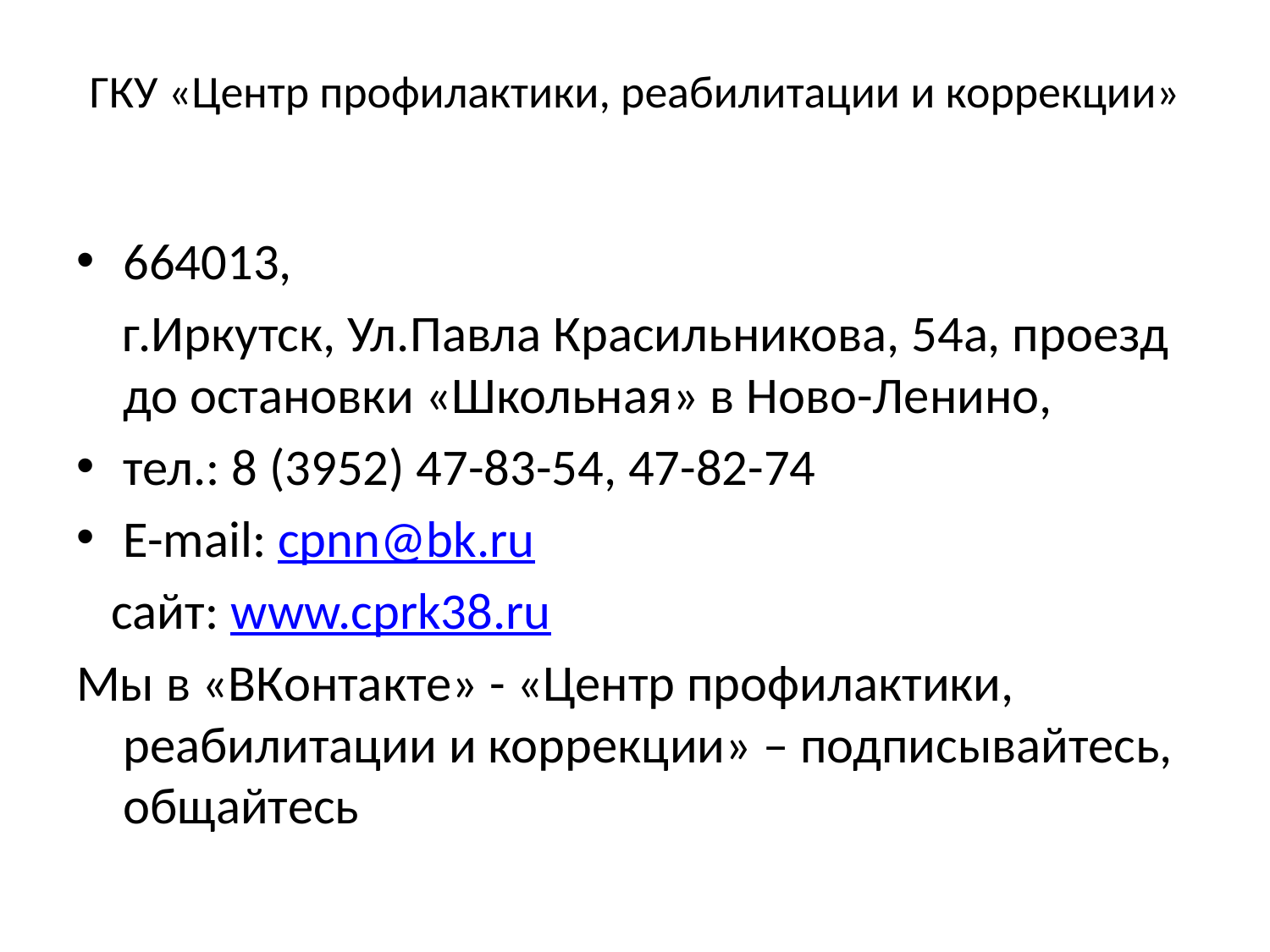

# ГКУ «Центр профилактики, реабилитации и коррекции»
664013,
    г.Иркутск, Ул.Павла Красильникова, 54а, проезд до остановки «Школьная» в Ново-Ленино,
тел.: 8 (3952) 47-83-54, 47-82-74
E-mail: cpnn@bk.ru
   сайт: www.cprk38.ru
Мы в «ВКонтакте» - «Центр профилактики, реабилитации и коррекции» – подписывайтесь, общайтесь